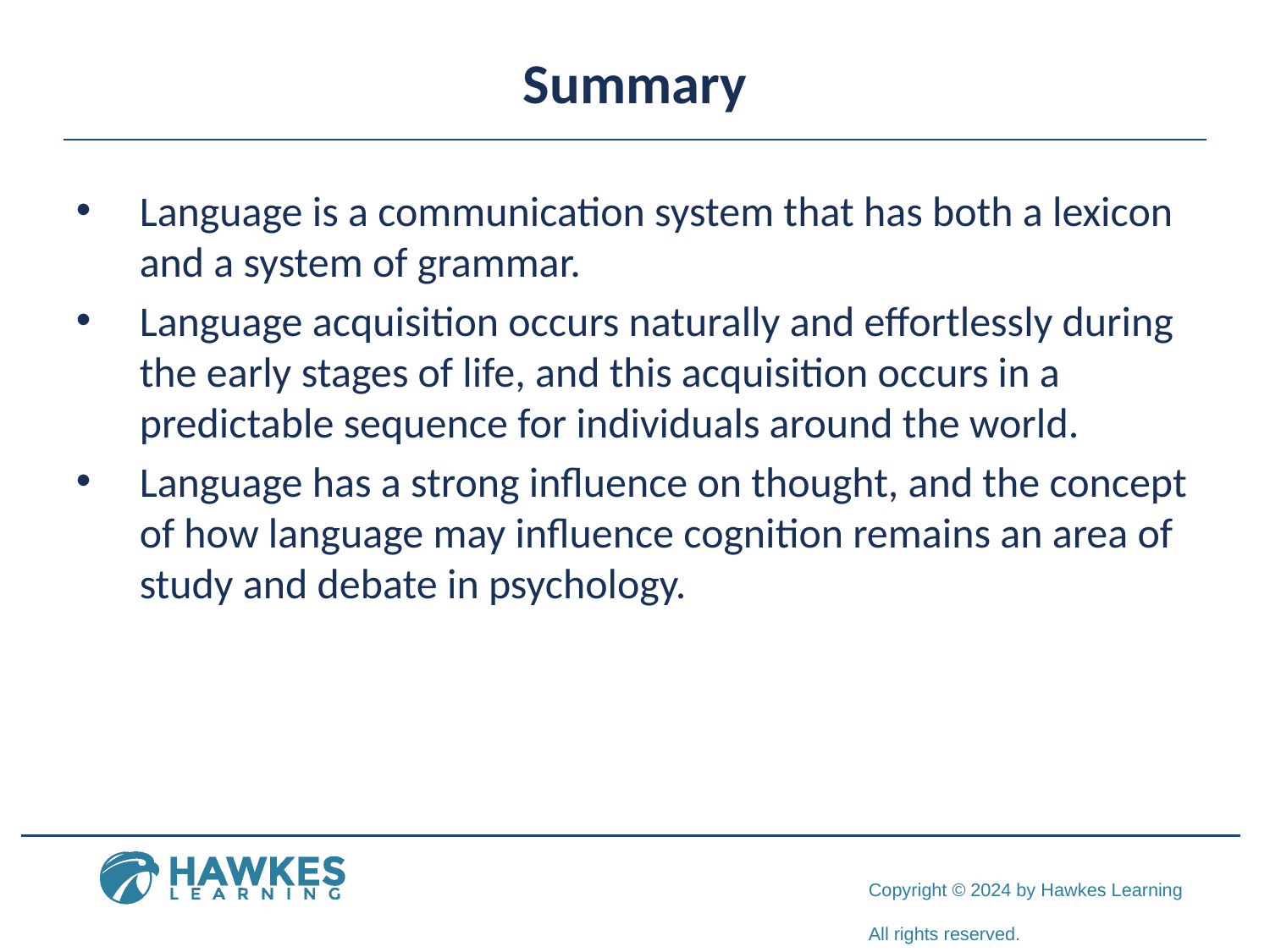

# Summary
Language is a communication system that has both a lexicon and a system of grammar.
Language acquisition occurs naturally and effortlessly during the early stages of life, and this acquisition occurs in a predictable sequence for individuals around the world.
Language has a strong influence on thought, and the concept of how language may influence cognition remains an area of study and debate in psychology.